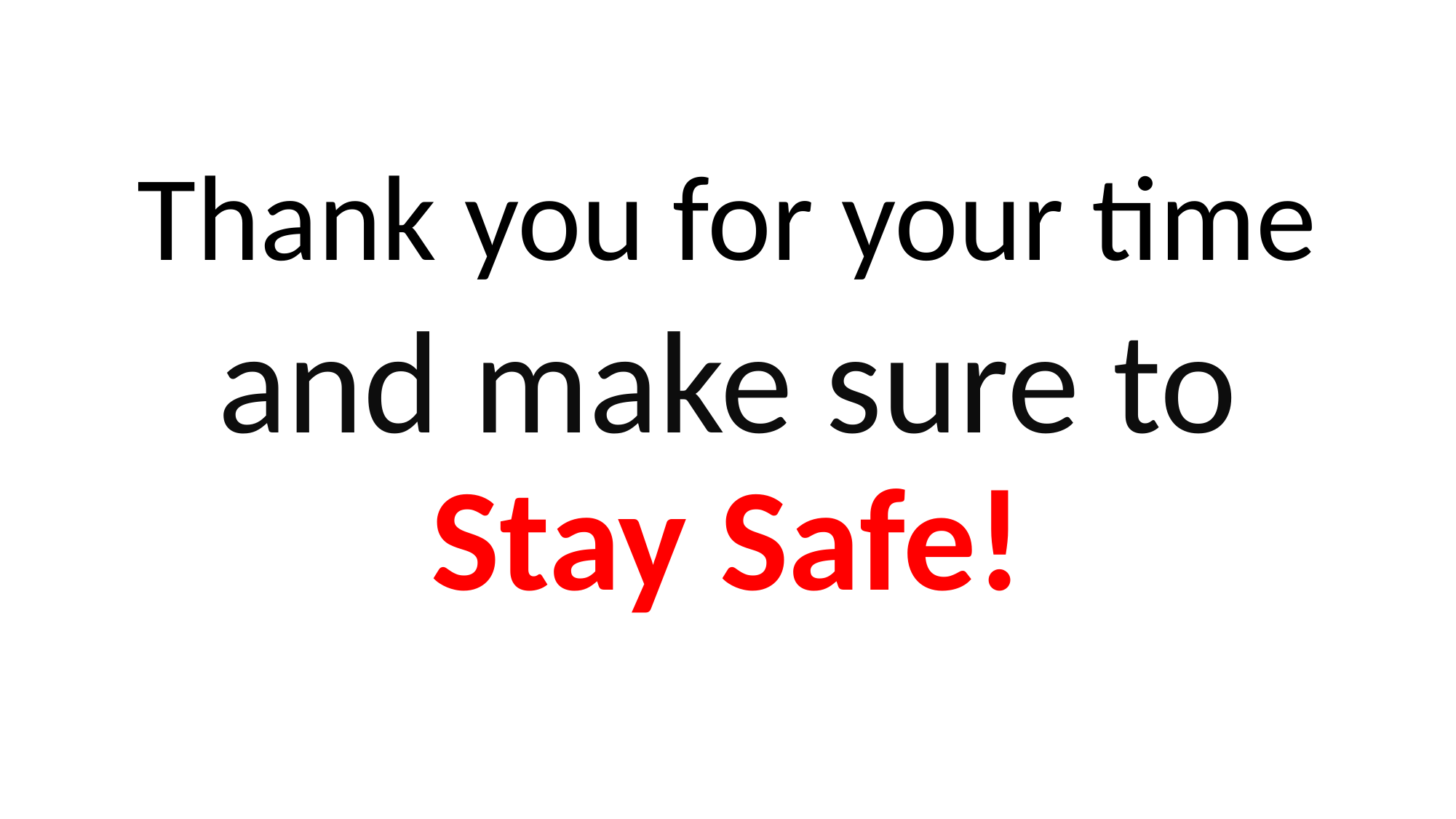

# Thank you for your time
and make sure to Stay Safe!